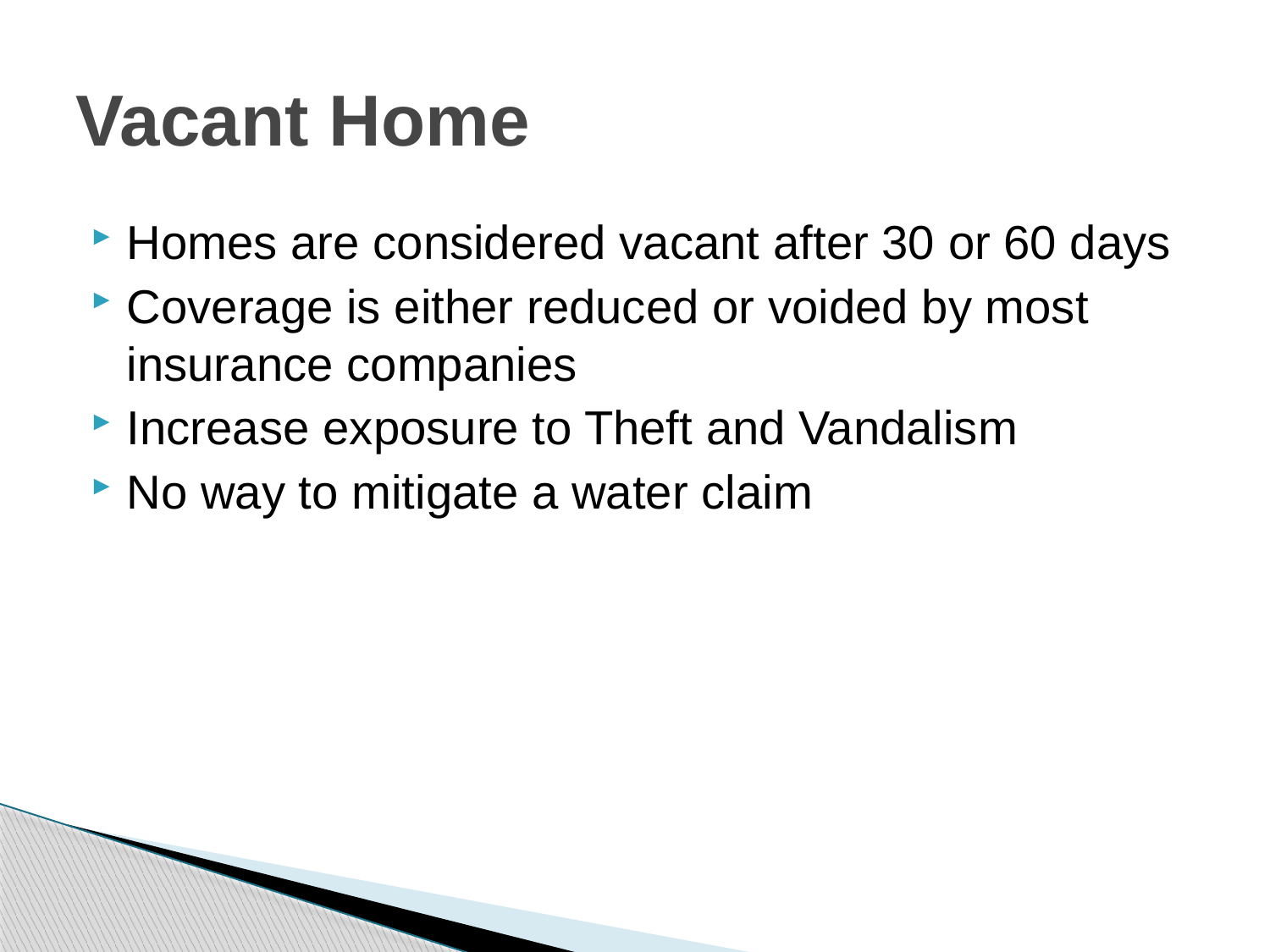

# Vacant Home
Homes are considered vacant after 30 or 60 days
Coverage is either reduced or voided by most insurance companies
Increase exposure to Theft and Vandalism
No way to mitigate a water claim